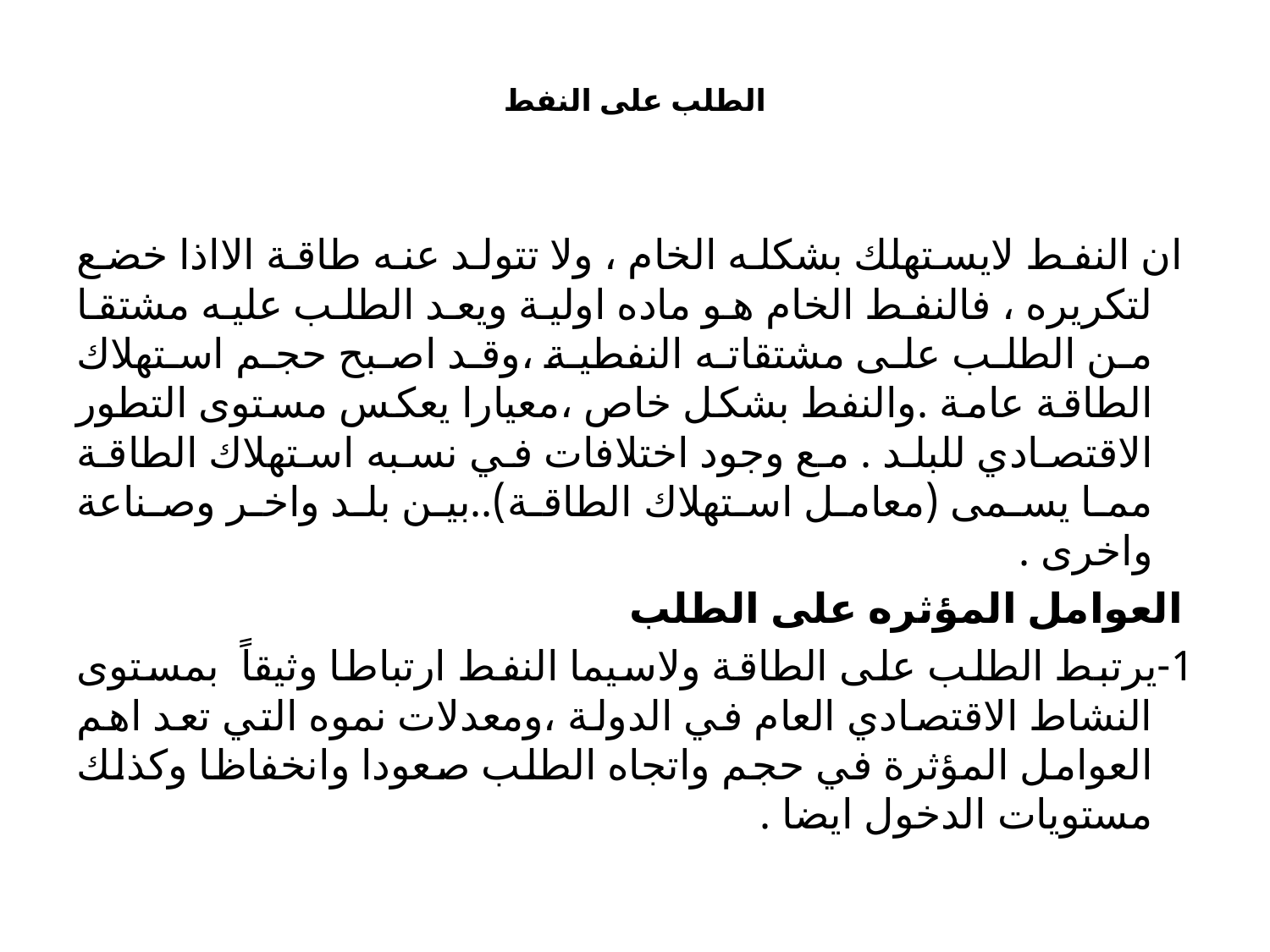

# الطلب على النفط
 ان النفط لايستهلك بشكله الخام ، ولا تتولد عنه طاقة الااذا خضع لتكريره ، فالنفط الخام هو ماده اولية ويعد الطلب عليه مشتقا من الطلب على مشتقاته النفطية ،وقد اصبح حجم استهلاك الطاقة عامة .والنفط بشكل خاص ،معيارا يعكس مستوى التطور الاقتصادي للبلد . مع وجود اختلافات في نسبه استهلاك الطاقة مما يسمى (معامل استهلاك الطاقة)..بين بلد واخر وصناعة واخرى .
 العوامل المؤثره على الطلب
1-يرتبط الطلب على الطاقة ولاسيما النفط ارتباطا وثيقاً  بمستوى النشاط الاقتصادي العام في الدولة ،ومعدلات نموه التي تعد اهم العوامل المؤثرة في حجم واتجاه الطلب صعودا وانخفاظا وكذلك مستويات الدخول ايضا .